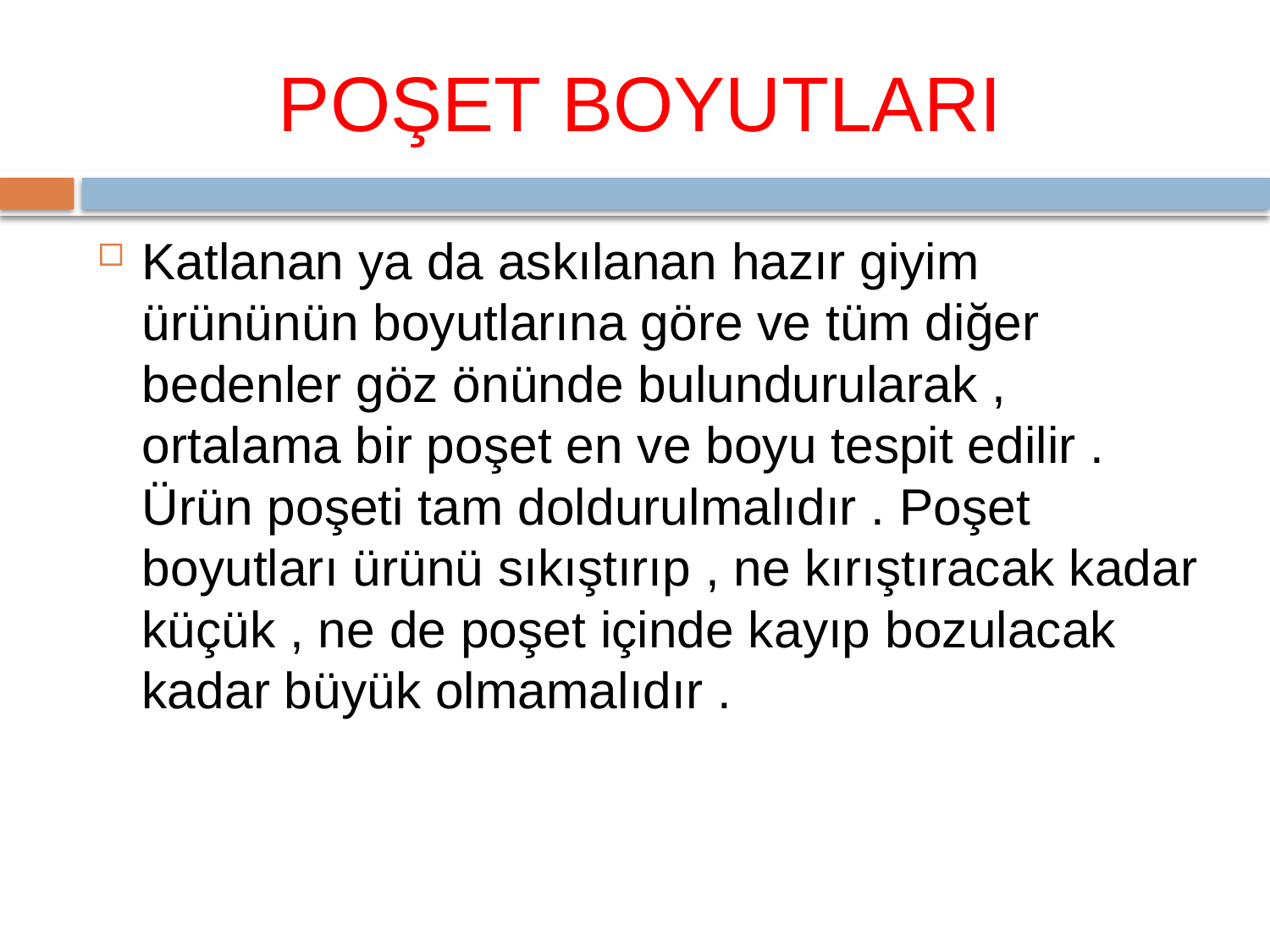

# POŞET BOYUTLARI
Katlanan ya da askılanan hazır giyim ürününün boyutlarına göre ve tüm diğer bedenler göz önünde bulundurularak , ortalama bir poşet en ve boyu tespit edilir . Ürün poşeti tam doldurulmalıdır . Poşet boyutları ürünü sıkıştırıp , ne kırıştıracak kadar küçük , ne de poşet içinde kayıp bozulacak kadar büyük olmamalıdır .